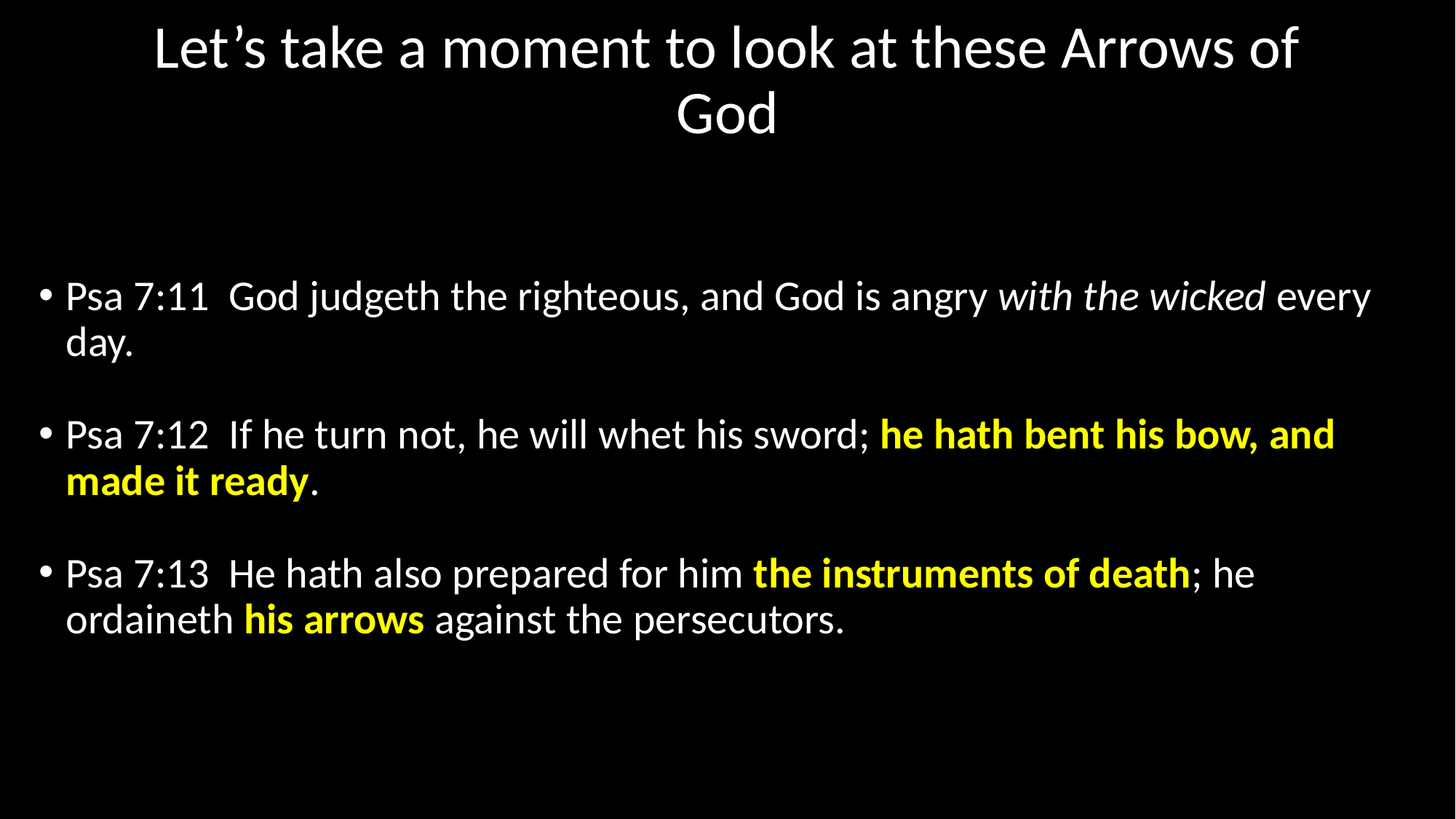

# Let’s take a moment to look at these Arrows of God
Psa 7:11  God judgeth the righteous, and God is angry with the wicked every day.

Psa 7:12  If he turn not, he will whet his sword; he hath bent his bow, and made it ready.

Psa 7:13  He hath also prepared for him the instruments of death; he ordaineth his arrows against the persecutors.